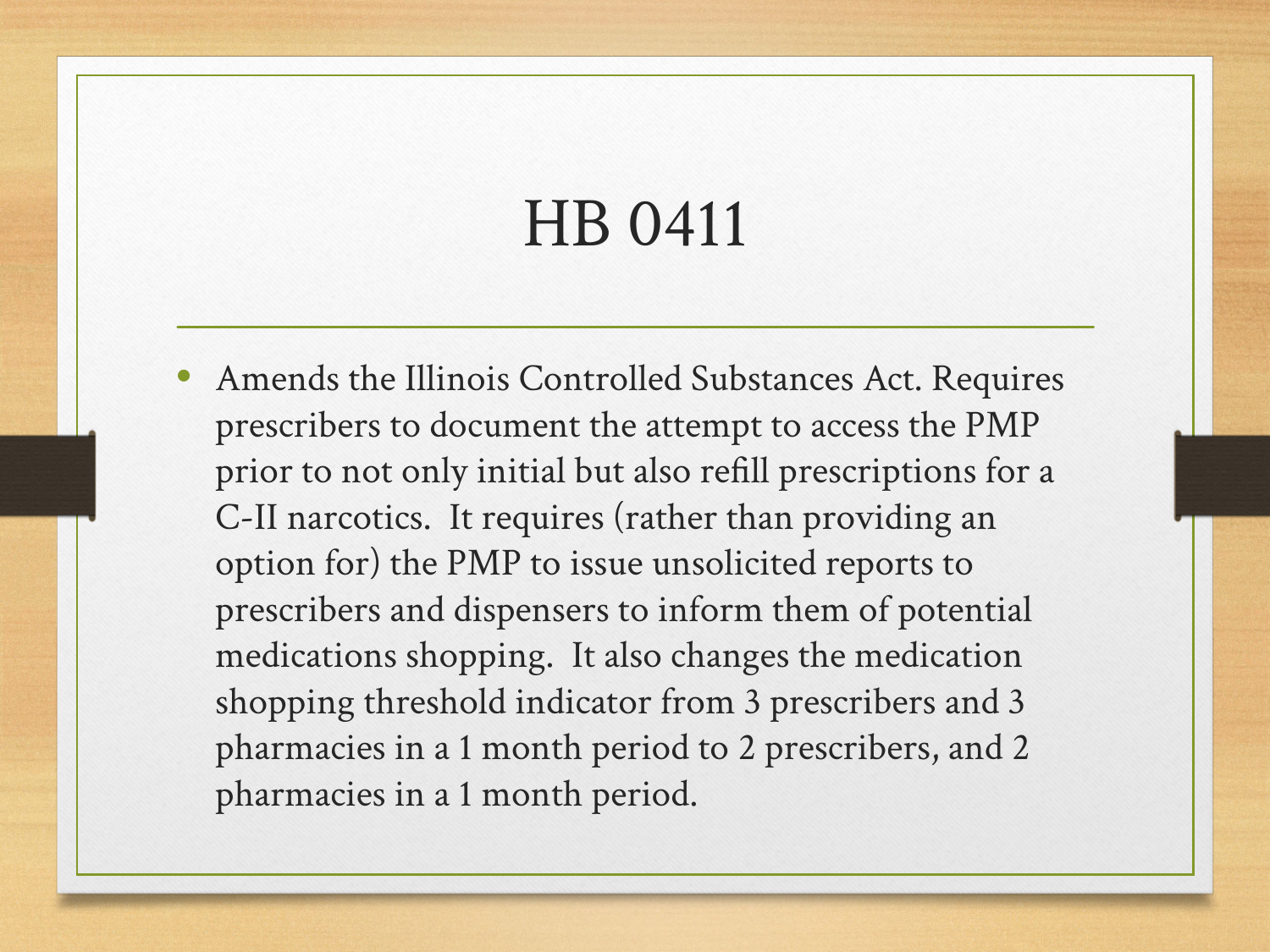

# HB 0411
Amends the Illinois Controlled Substances Act. Requires prescribers to document the attempt to access the PMP prior to not only initial but also refill prescriptions for a C-II narcotics.  It requires (rather than providing an option for) the PMP to issue unsolicited reports to prescribers and dispensers to inform them of potential medications shopping.  It also changes the medication shopping threshold indicator from 3 prescribers and 3 pharmacies in a 1 month period to 2 prescribers, and 2 pharmacies in a 1 month period.